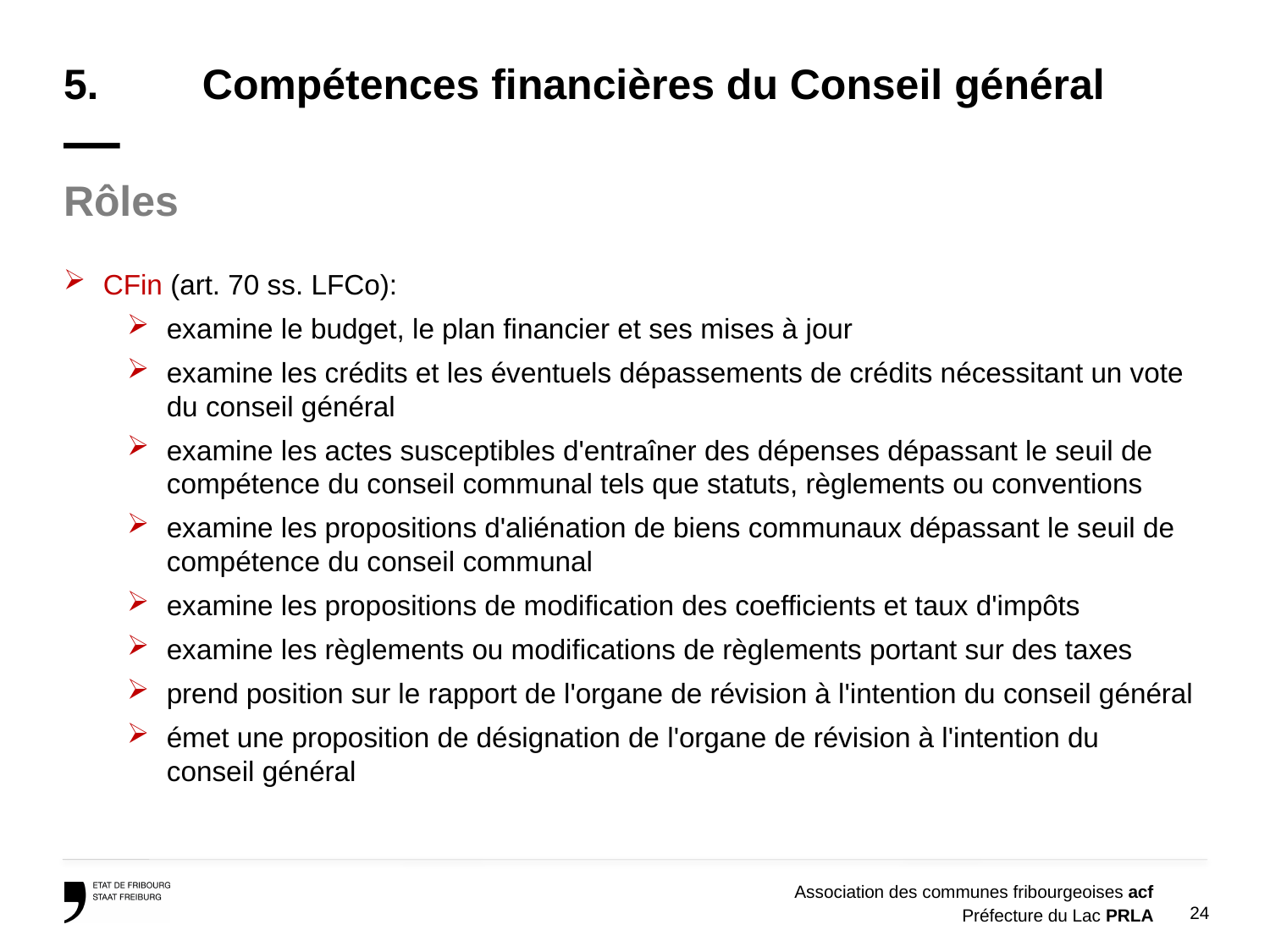

# 5.	 Compétences financières du Conseil général —
Rôles
CFin (art. 70 ss. LFCo):
examine le budget, le plan financier et ses mises à jour
examine les crédits et les éventuels dépassements de crédits nécessitant un vote du conseil général
examine les actes susceptibles d'entraîner des dépenses dépassant le seuil de compétence du conseil communal tels que statuts, règlements ou conventions
examine les propositions d'aliénation de biens communaux dépassant le seuil de compétence du conseil communal
examine les propositions de modification des coefficients et taux d'impôts
examine les règlements ou modifications de règlements portant sur des taxes
prend position sur le rapport de l'organe de révision à l'intention du conseil général
émet une proposition de désignation de l'organe de révision à l'intention du conseil général